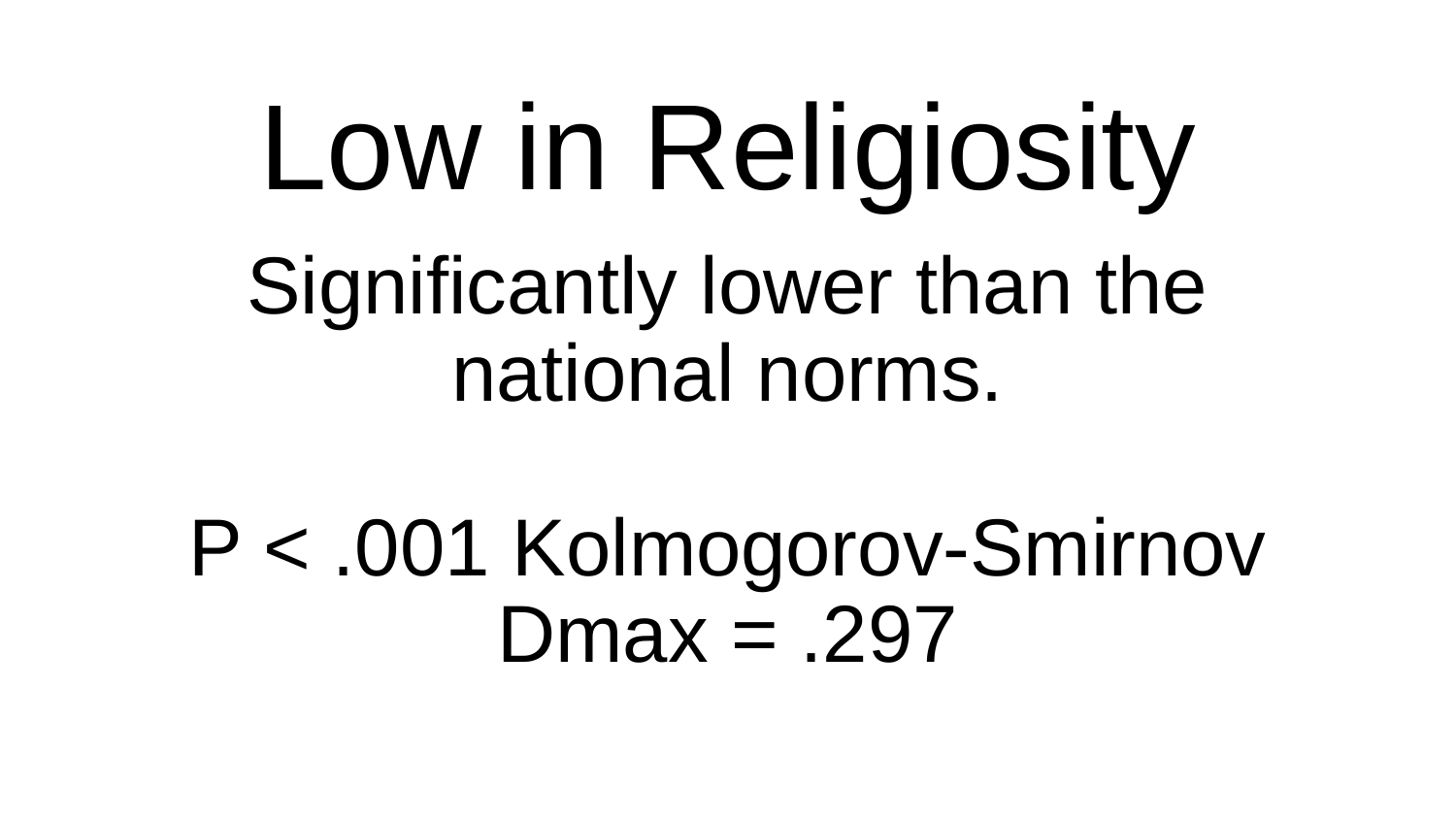

# Low in Religiosity
Significantly lower than the national norms.

P < .001 Kolmogorov-Smirnov Dmax = .297